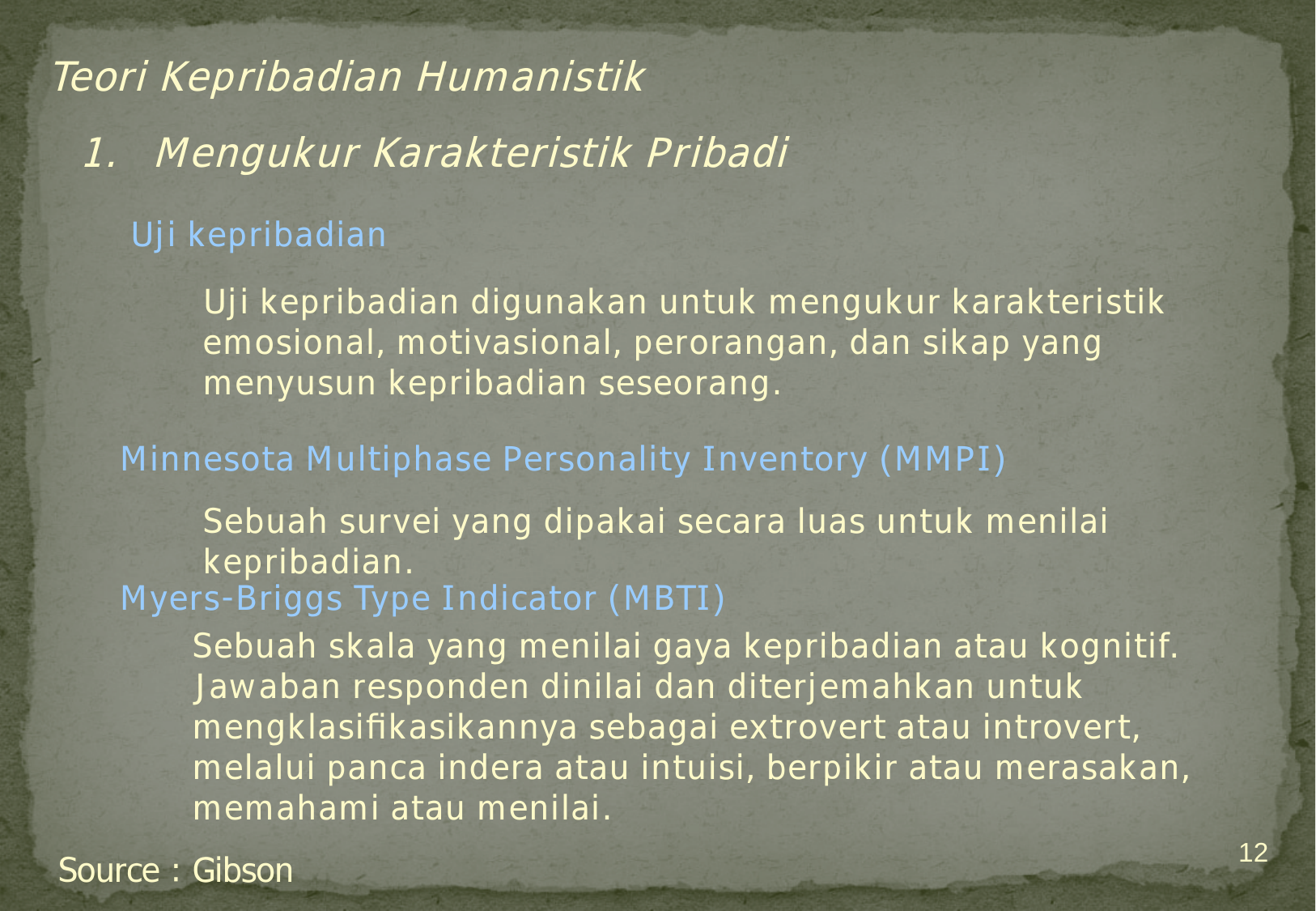

Teori Kepribadian Humanistik
1.   Mengukur Karakteristik Pribadi
Uji kepribadian
Uji kepribadian digunakan untuk mengukur karakteristik emosional, motivasional, perorangan, dan sikap yang menyusun kepribadian seseorang.
Minnesota Multiphase Personality Inventory (MMPI)
Sebuah survei yang dipakai secara luas untuk menilai kepribadian.
Myers-Briggs Type Indicator (MBTI)
Sebuah skala yang menilai gaya kepribadian atau kognitif. Jawaban responden dinilai dan diterjemahkan untuk mengklasifikasikannya sebagai extrovert atau introvert, melalui panca indera atau intuisi, berpikir atau merasakan, memahami atau menilai.
12
Source : Gibson